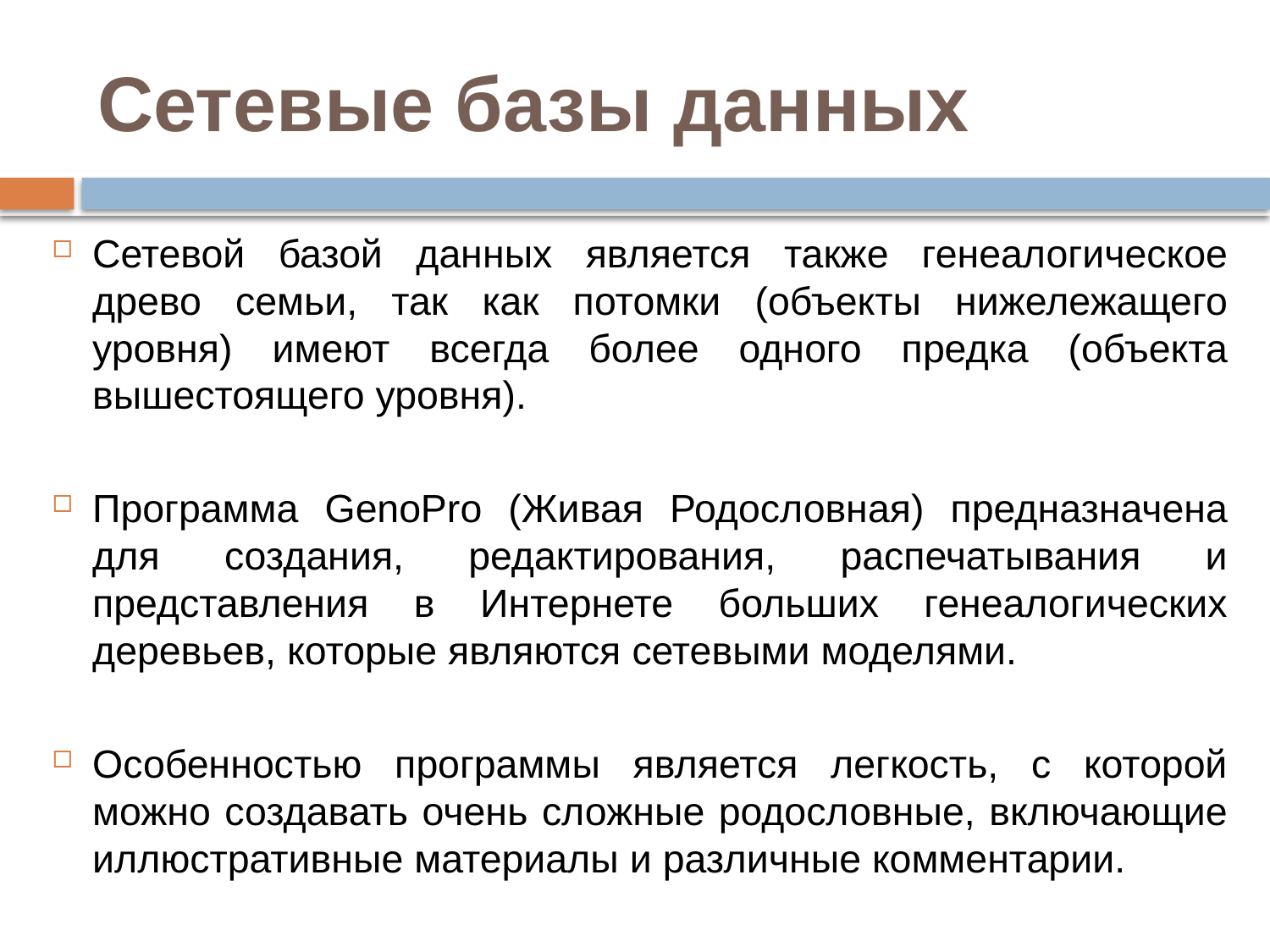

# Сетевые базы данных
Сетевой базой данных является также генеалогическое древо семьи, так как потомки (объекты нижележащего уровня) имеют всегда более одного предка (объекта вышестоящего уровня).

Программа GenoPro (Живая Родословная) предназначена для создания, редактирования, распечатывания и представления в Интернете больших генеалогических деревьев, которые являются сетевыми моделями.

Особенностью программы является легкость, с которой можно создавать очень сложные родословные, включающие иллюстративные материалы и различные комментарии.